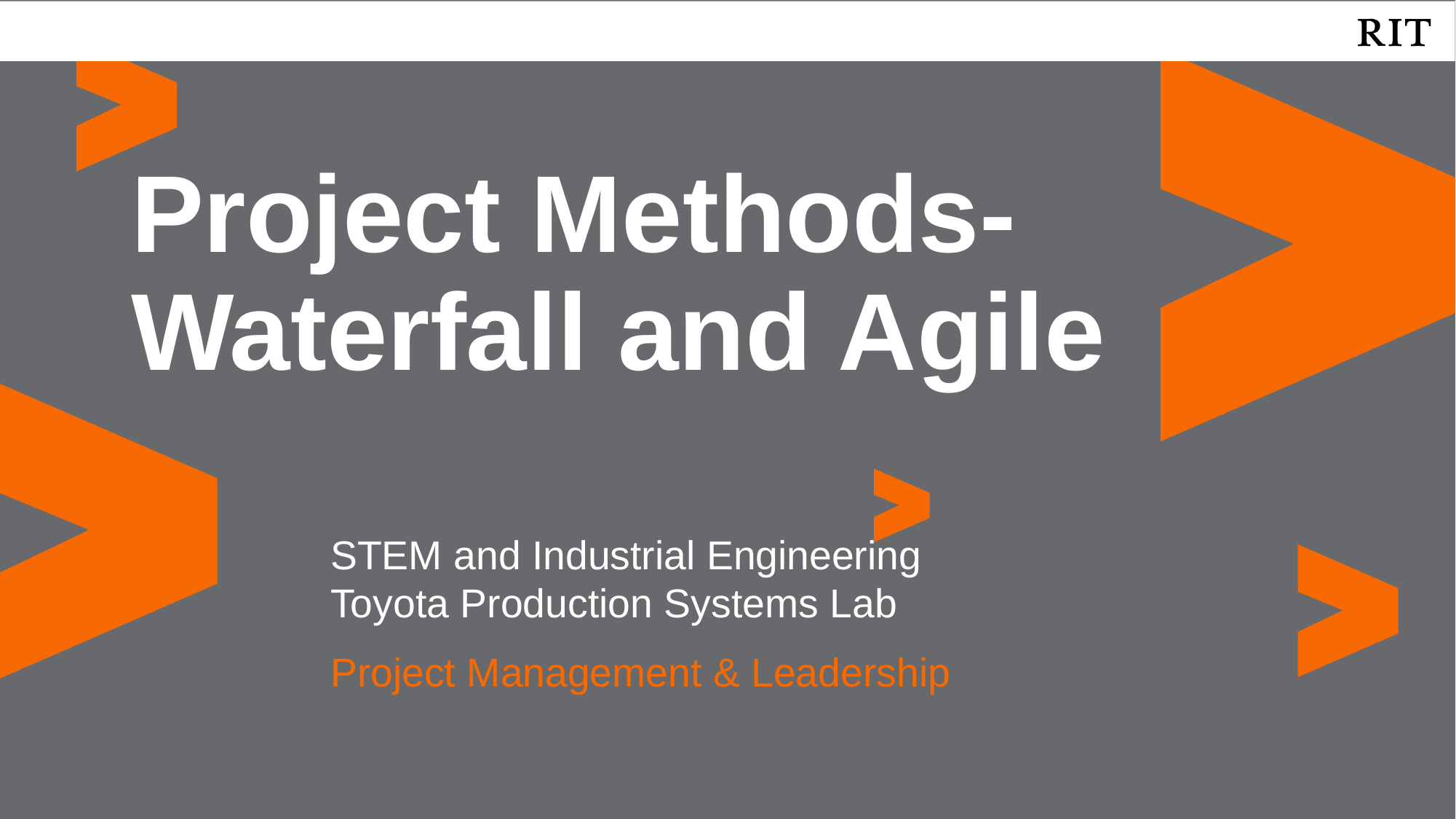

Project Methods- Waterfall and Agile
STEM and Industrial Engineering
Toyota Production Systems Lab

Project Management & Leadership